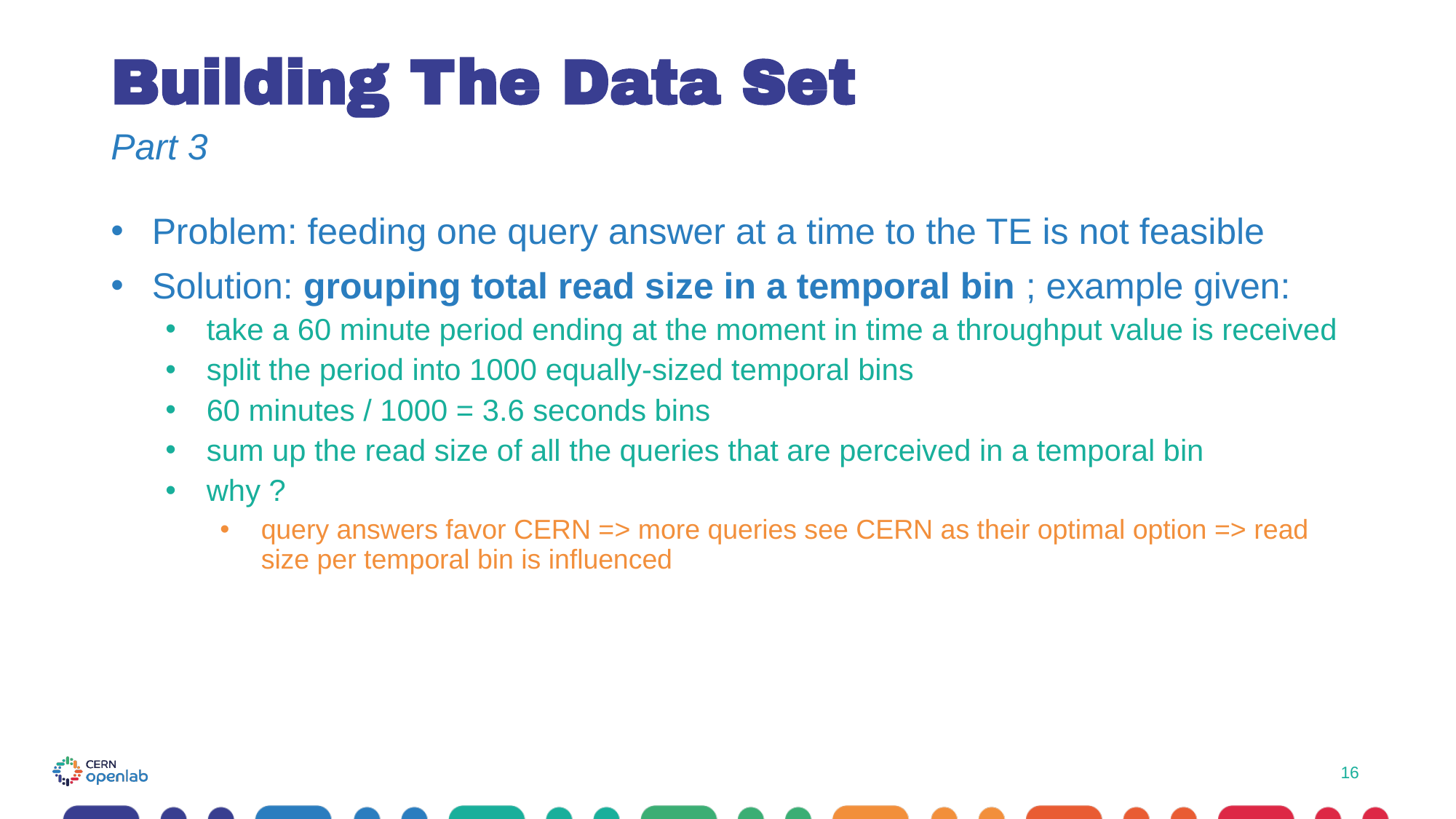

# Building The Data Set
Part 3
Problem: feeding one query answer at a time to the TE is not feasible
Solution: grouping total read size in a temporal bin ; example given:
take a 60 minute period ending at the moment in time a throughput value is received
split the period into 1000 equally-sized temporal bins
60 minutes / 1000 = 3.6 seconds bins
sum up the read size of all the queries that are perceived in a temporal bin
why ?
query answers favor CERN => more queries see CERN as their optimal option => read size per temporal bin is influenced